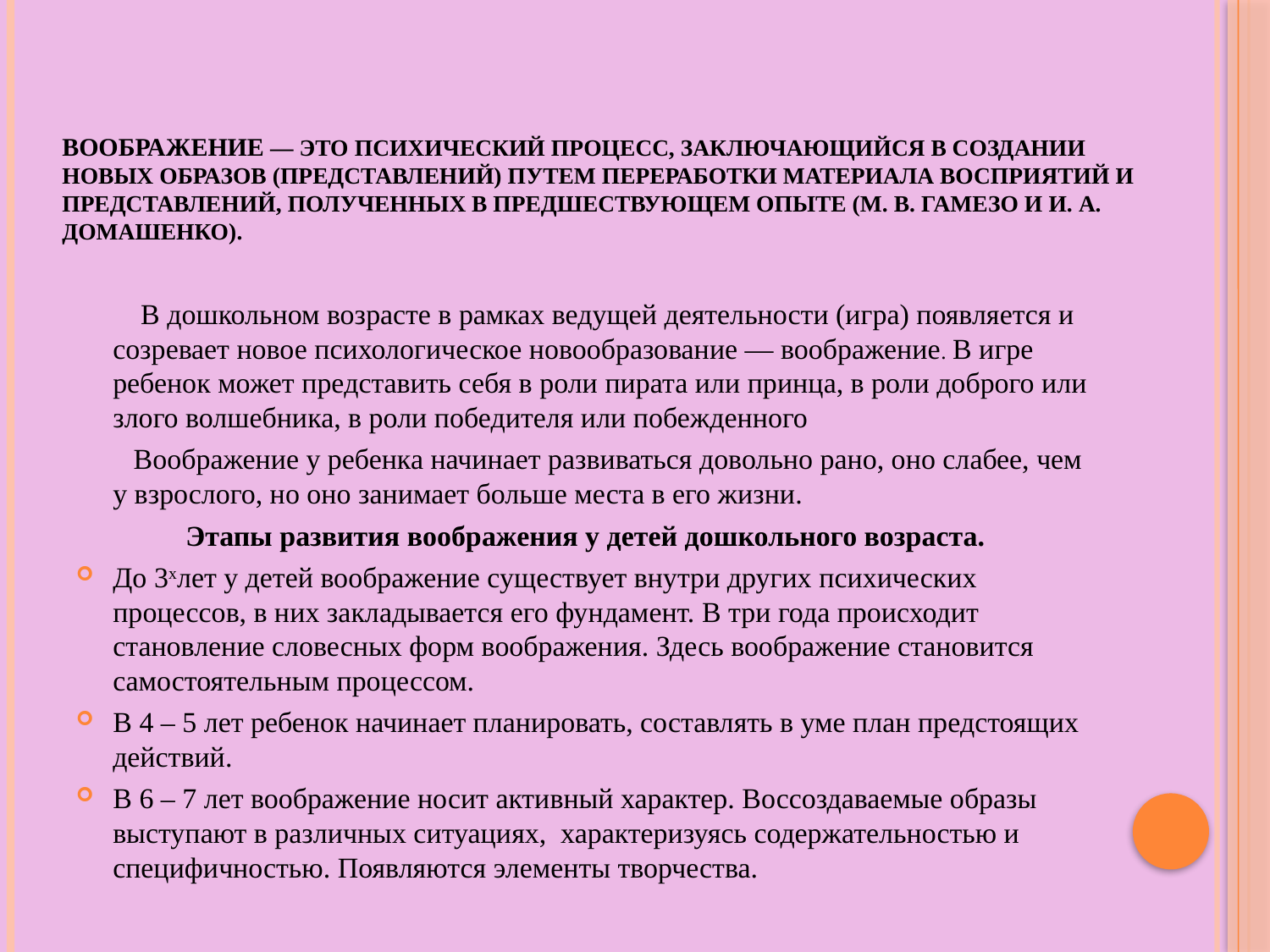

# Воображение — это психический процесс, заключающийся в создании новых образов (представлений) путем переработки материала восприятий и представлений, полученных в предшествующем опыте (М. В. Гамезо и И. А. Домашенко).

         В дошкольном возрасте в рамках ведущей деятельности (игра) появляется и созревает новое психологическое новообразование — воображение. В игре ребенок может представить себя в роли пирата или принца, в роли доброго или злого волшебника, в роли победителя или побежденного
        Воображение у ребенка начинает развиваться довольно рано, оно слабее, чем у взрослого, но оно занимает больше места в его жизни.
 Этапы развития воображения у детей дошкольного возраста.
До 3хлет у детей воображение существует внутри других психических процессов, в них закладывается его фундамент. В три года происходит становление словесных форм воображения. Здесь воображение становится самостоятельным процессом.
В 4 – 5 лет ребенок начинает планировать, составлять в уме план предстоящих действий.
В 6 – 7 лет воображение носит активный характер. Воссоздаваемые образы выступают в различных ситуациях,  характеризуясь содержательностью и специфичностью. Появляются элементы творчества.